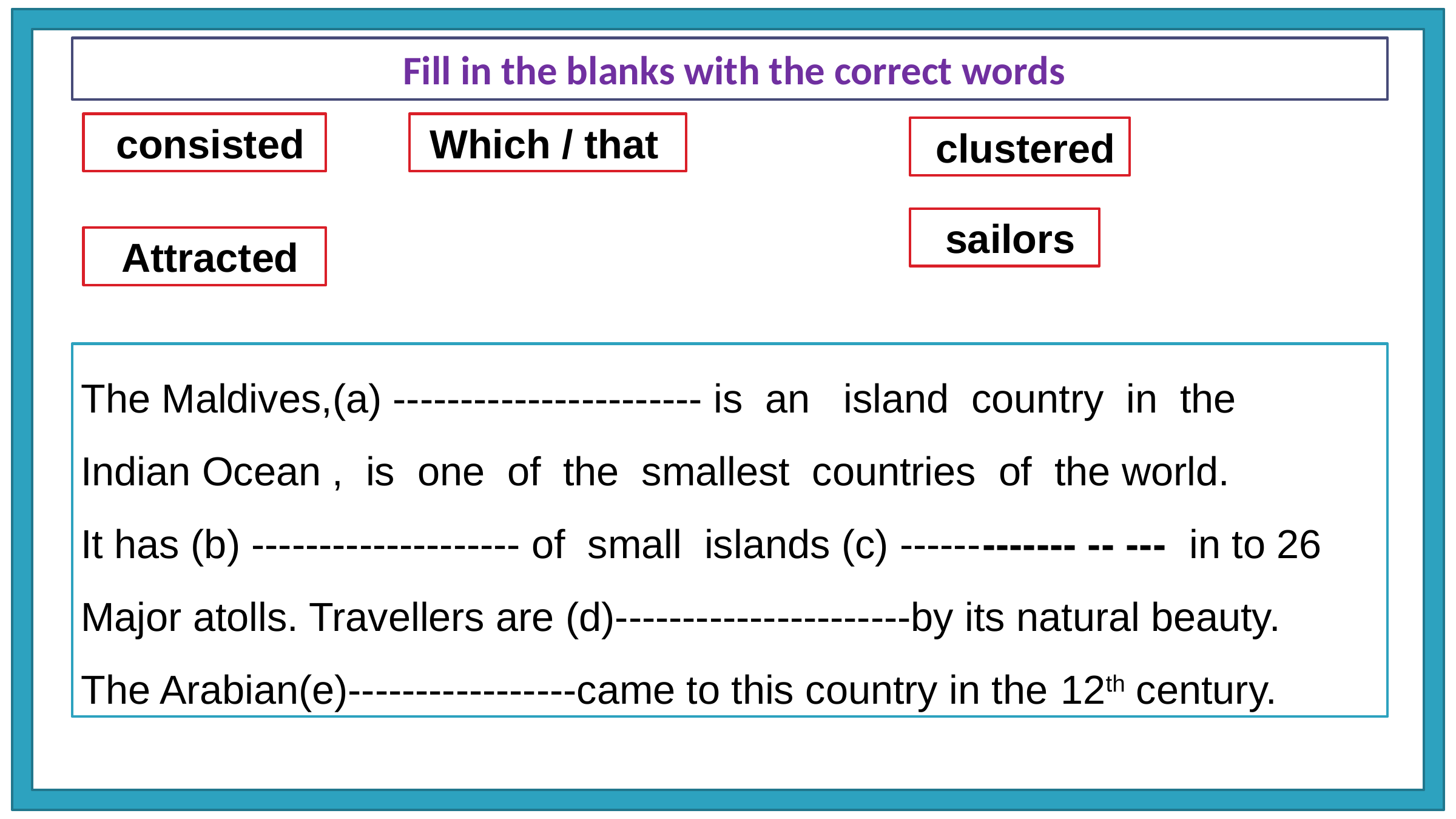

Fill in the blanks with the correct words
 consisted
 Which / that
 clustered
 sailors
 Attracted
The Maldives,(a) ----------------------- is  an   island  country  in  the
Indian Ocean ,  is  one  of  the  smallest  countries  of  the world.
It has (b) -------------------- of  small  islands (c) ------------- -- ---  in to 26
Major atolls. Travellers are (d)----------------------by its natural beauty.
The Arabian(e)-----------------came to this country in the 12th century.